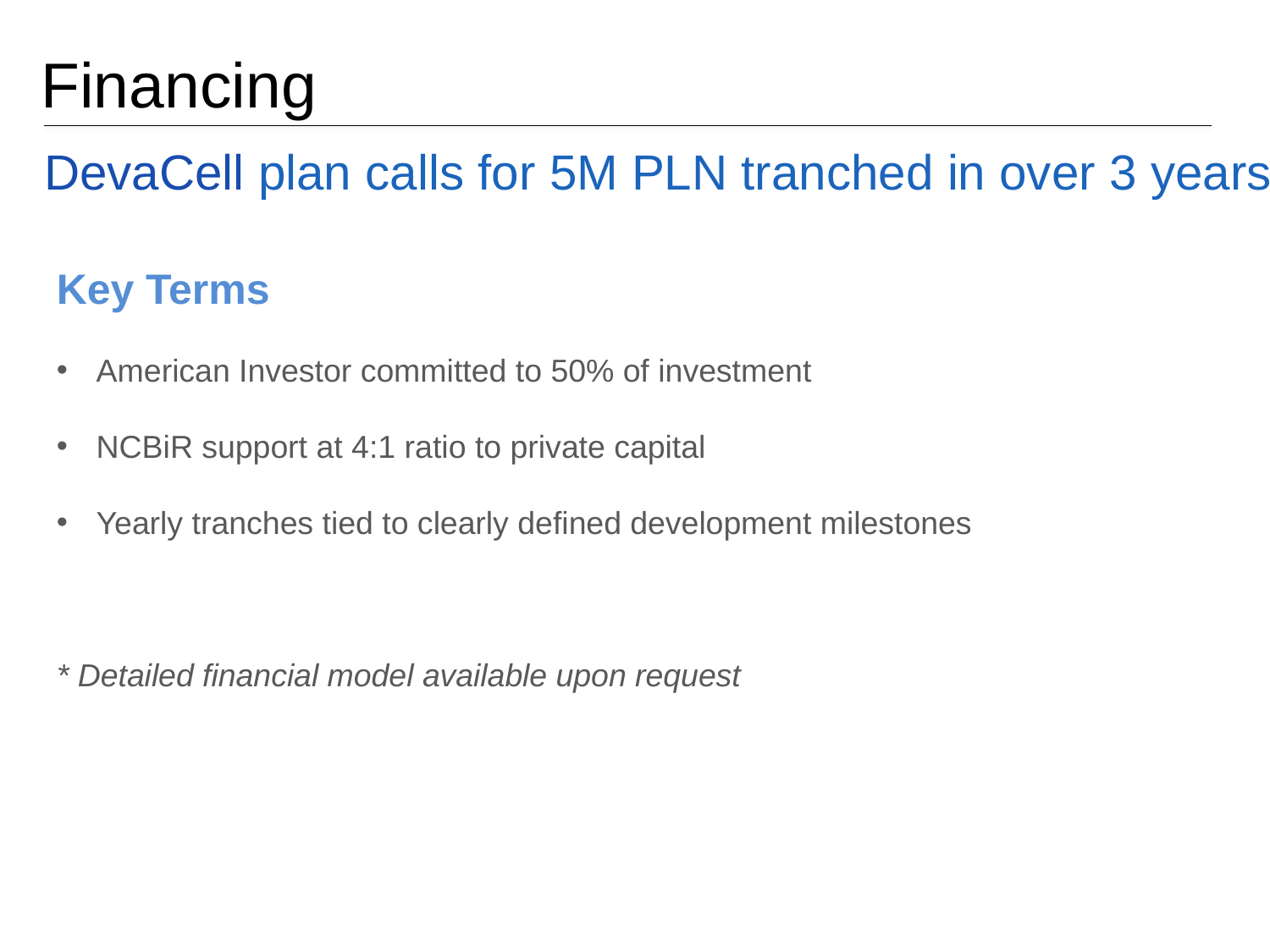

Financing
DevaCell plan calls for 5M PLN tranched in over 3 years

Key Terms

American Investor committed to 50% of investment

NCBiR support at 4:1 ratio to private capital

Yearly tranches tied to clearly defined development milestones

* Detailed financial model available upon request